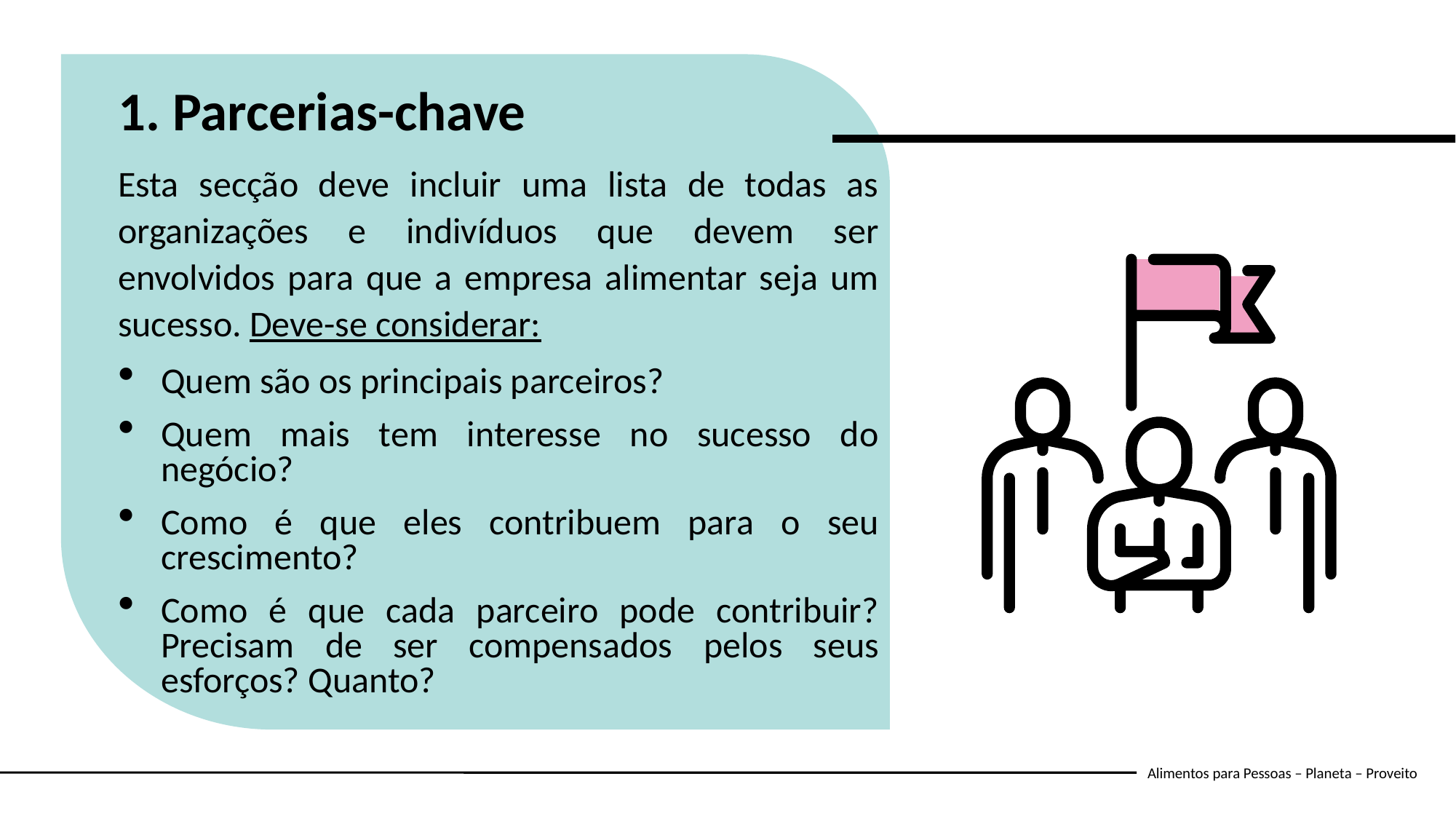

1. Parcerias-chave
Esta secção deve incluir uma lista de todas as organizações e indivíduos que devem ser envolvidos para que a empresa alimentar seja um sucesso. Deve-se considerar:
Quem são os principais parceiros?
Quem mais tem interesse no sucesso do negócio?
Como é que eles contribuem para o seu crescimento?
Como é que cada parceiro pode contribuir? Precisam de ser compensados ​​pelos seus esforços? Quanto?